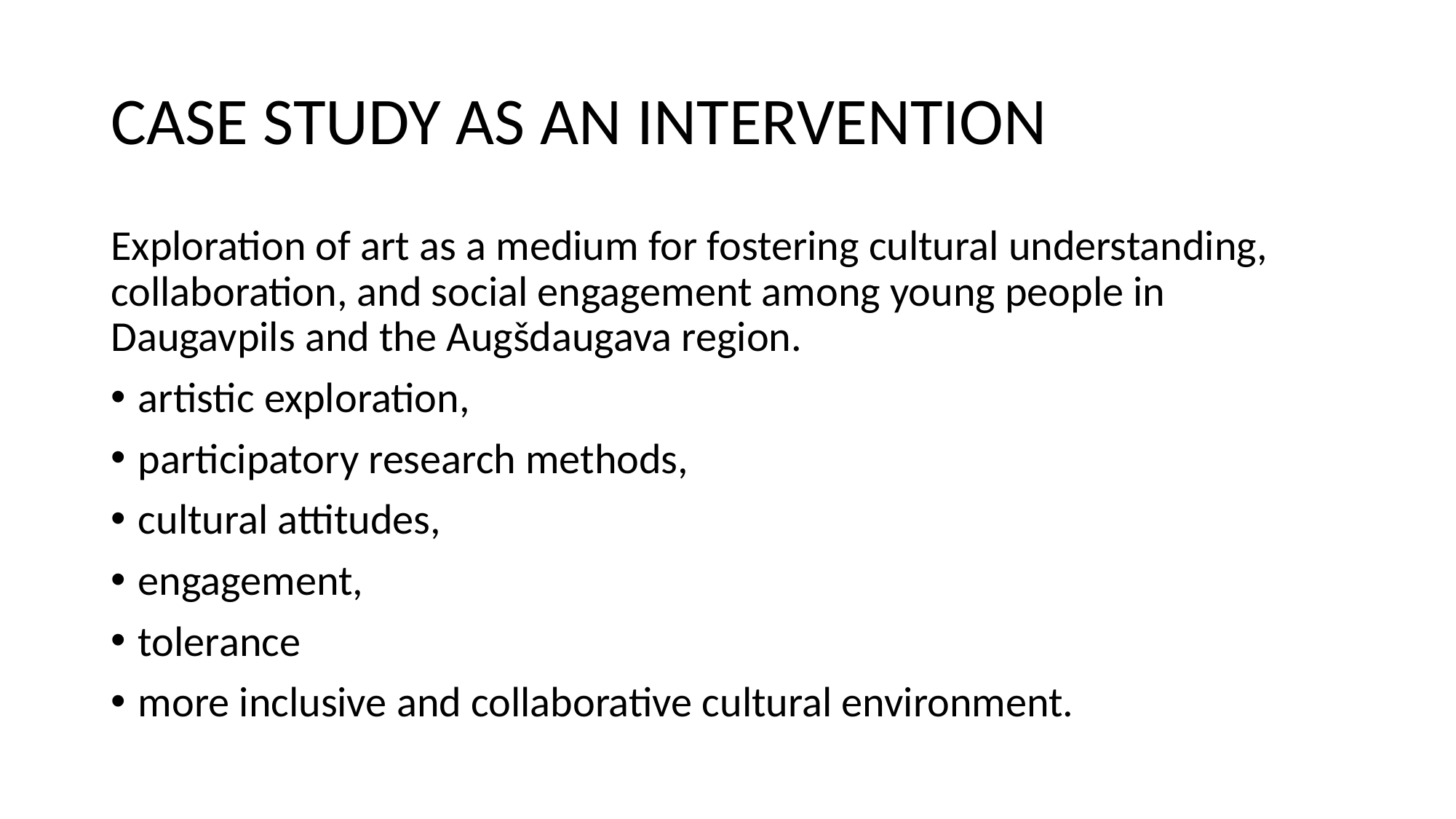

# CASE STUDY AS AN INTERVENTION
Exploration of art as a medium for fostering cultural understanding, collaboration, and social engagement among young people in Daugavpils and the Augšdaugava region.
artistic exploration,
participatory research methods,
cultural attitudes,
engagement,
tolerance
more inclusive and collaborative cultural environment.